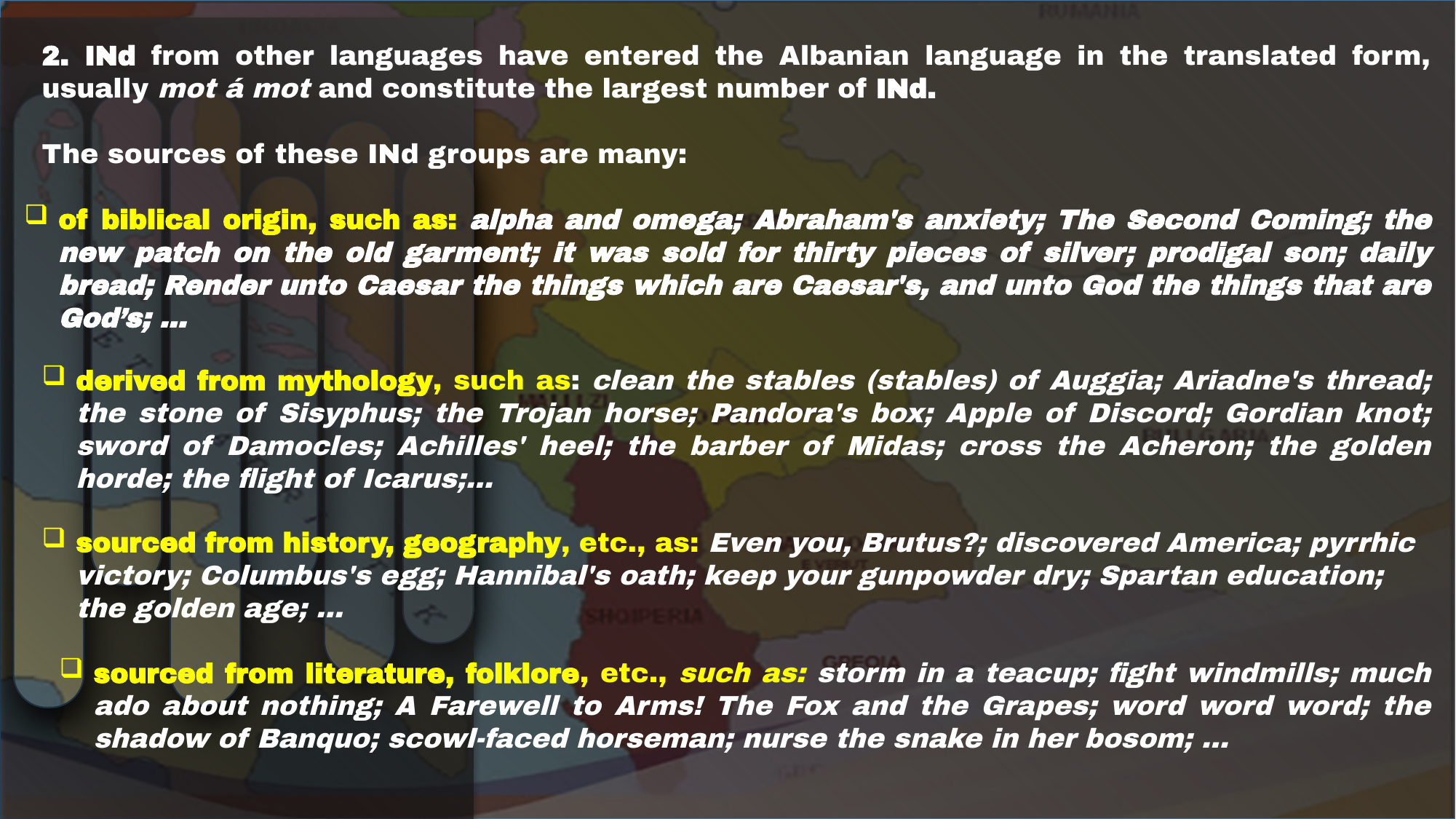

2. INd from other languages have entered the Albanian language in the translated form, usually mot á mot and constitute the largest number of INd.

The sources of these INd groups are many:

of biblical origin, such as: alpha and omega; Abraham's anxiety; The Second Coming; the new patch on the old garment; it was sold for thirty pieces of silver; prodigal son; daily bread; Render unto Caesar the things which are Caesar's, and unto God the things that are God’s; …

derived from mythology, such as: clean the stables (stables) of Auggia; Ariadne's thread; the stone of Sisyphus; the Trojan horse; Pandora's box; Apple of Discord; Gordian knot; sword of Damocles; Achilles' heel; the barber of Midas; cross the Acheron; the golden horde; the flight of Icarus;…
sourced from history, geography, etc., as: Even you, Brutus?; discovered America; pyrrhic victory; Columbus's egg; Hannibal's oath; keep your gunpowder dry; Spartan education; the golden age; …
sourced from literature, folklore, etc., such as: storm in a teacup; fight windmills; much ado about nothing; A Farewell to Arms! The Fox and the Grapes; word word word; the shadow of Banquo; scowl-faced horseman; nurse the snake in her bosom; …